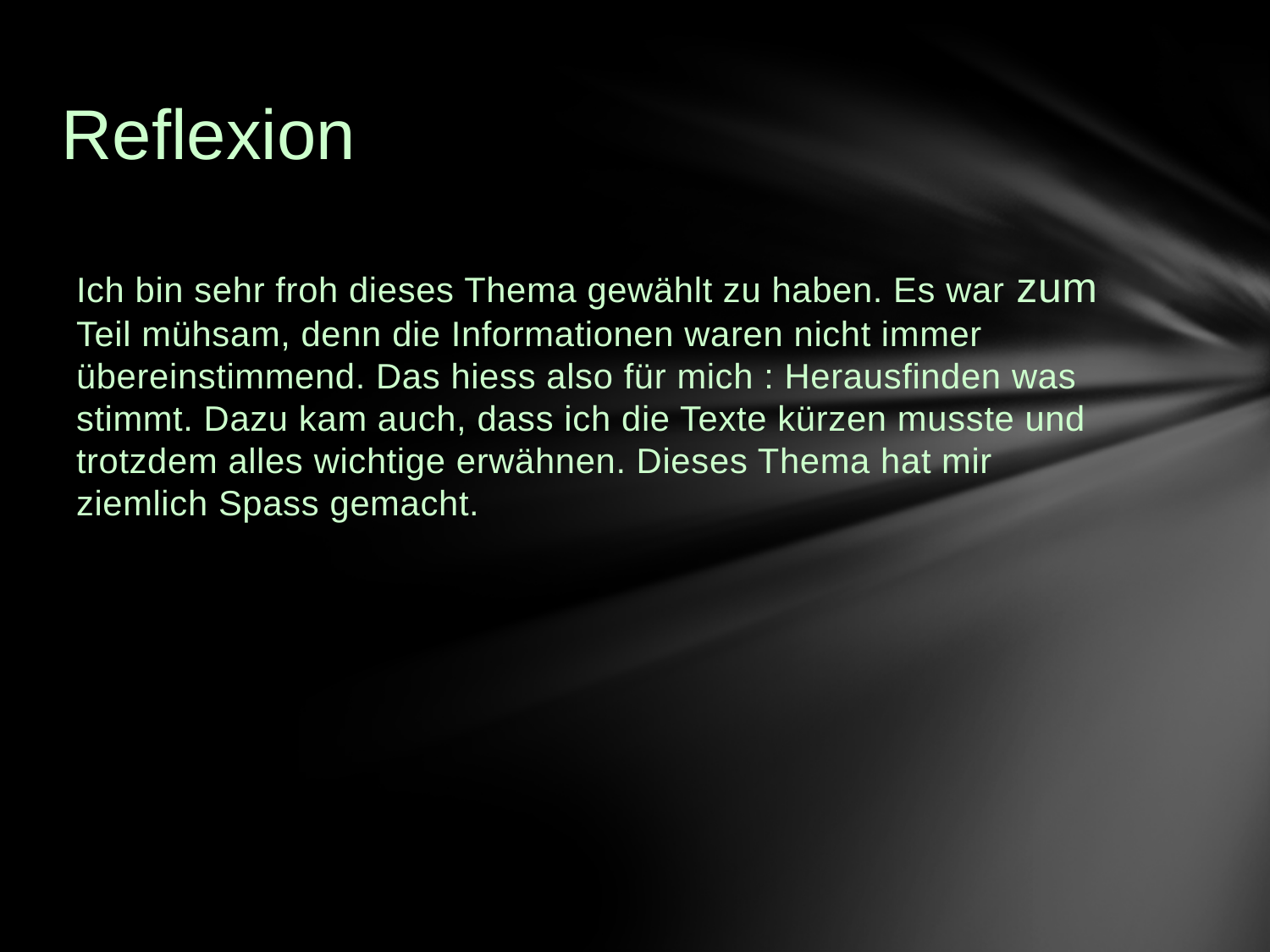

# Reflexion

Ich bin sehr froh dieses Thema gewählt zu haben. Es war zum Teil mühsam, denn die Informationen waren nicht immer übereinstimmend. Das hiess also für mich : Herausfinden was stimmt. Dazu kam auch, dass ich die Texte kürzen musste und trotzdem alles wichtige erwähnen. Dieses Thema hat mir ziemlich Spass gemacht.